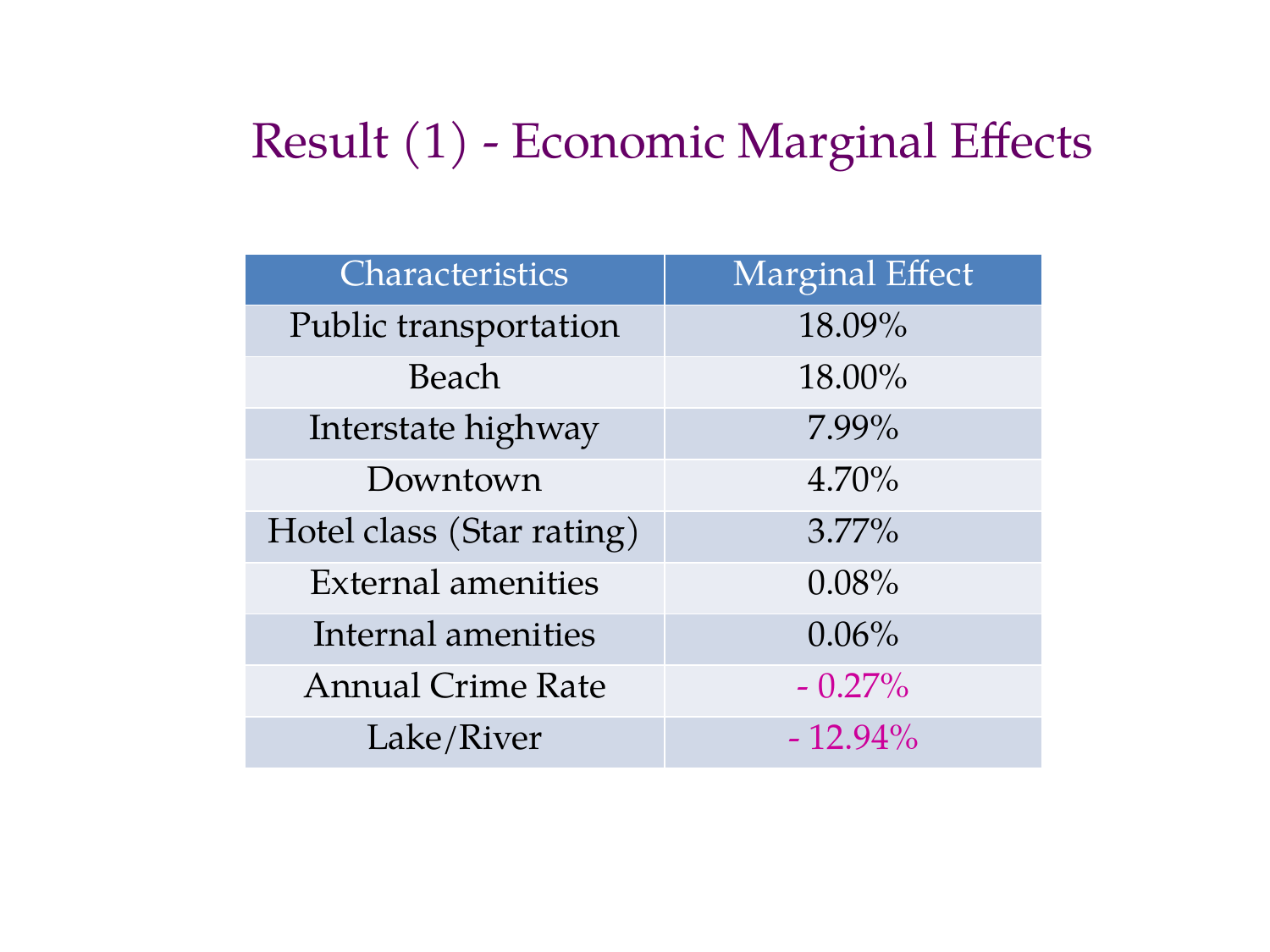

# Result (1) - Economic Marginal Effects
| Characteristics | Marginal Effect |
| --- | --- |
| Public transportation | 18.09% |
| Beach | 18.00% |
| Interstate highway | 7.99% |
| Downtown | 4.70% |
| Hotel class (Star rating) | 3.77% |
| External amenities | 0.08% |
| Internal amenities | 0.06% |
| Annual Crime Rate | - 0.27% |
| Lake/River | - 12.94% |